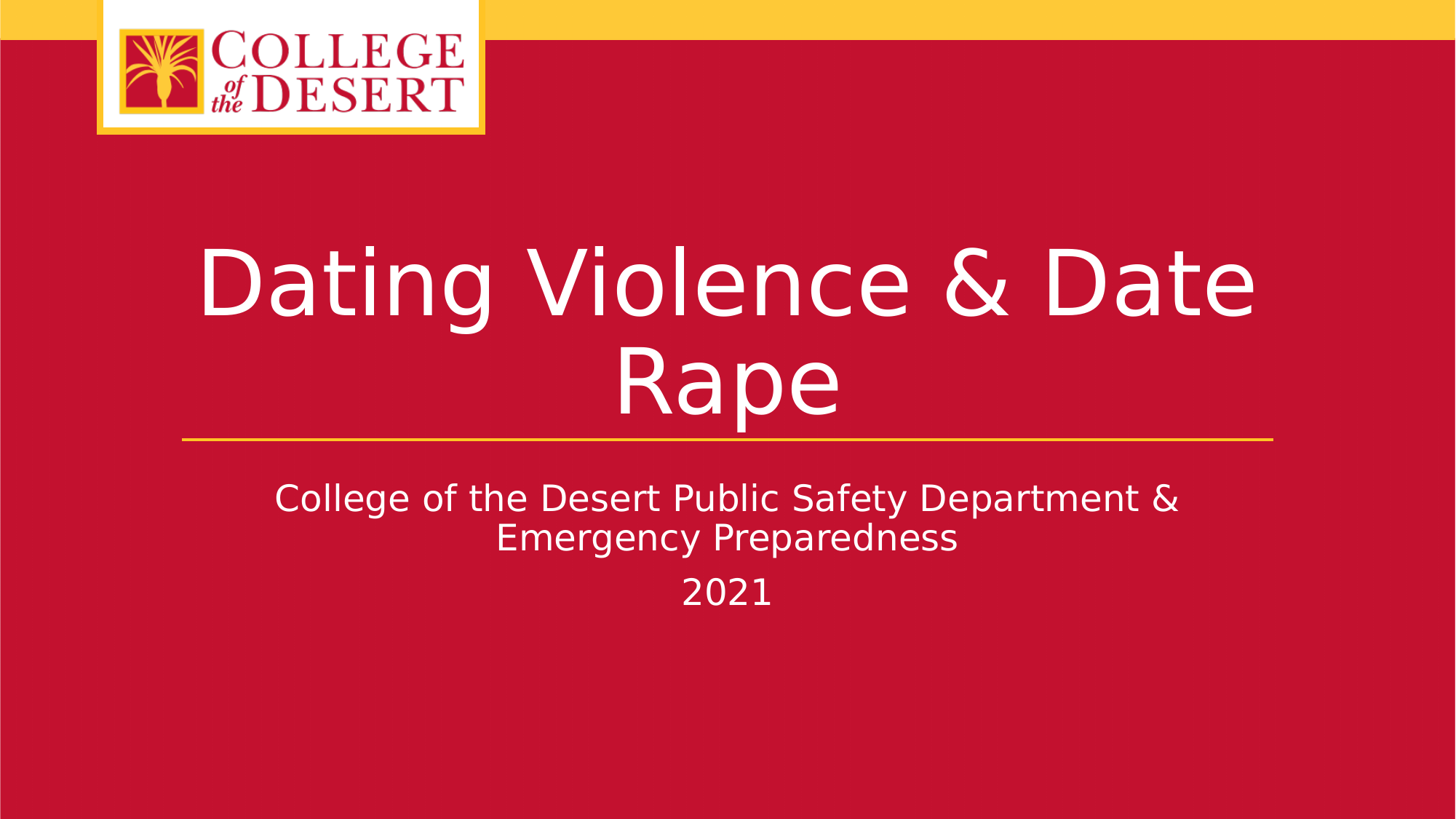

# Dating Violence & Date Rape
College of the Desert Public Safety Department & Emergency Preparedness
2021